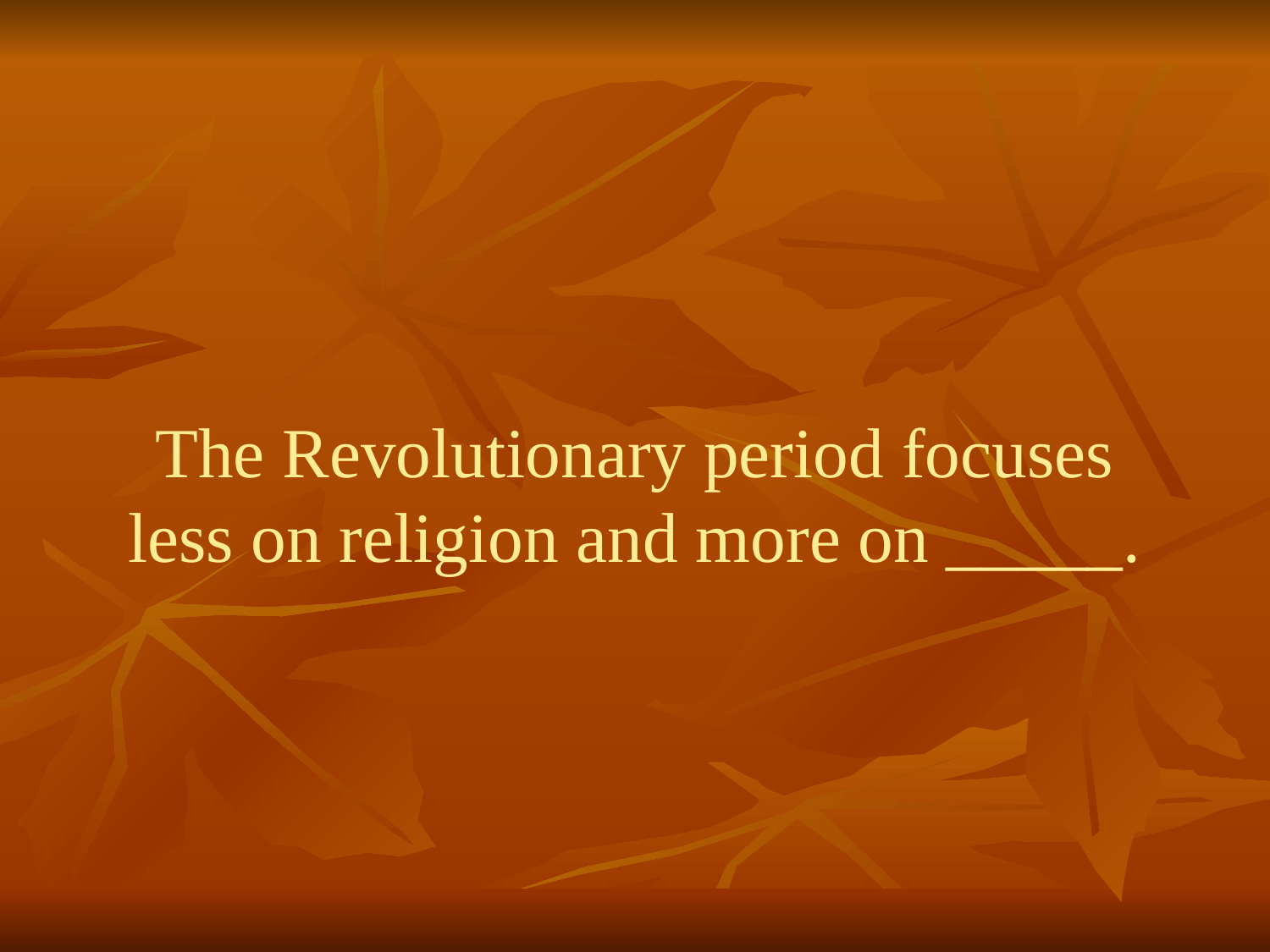

# The Revolutionary period focuses less on religion and more on _____.